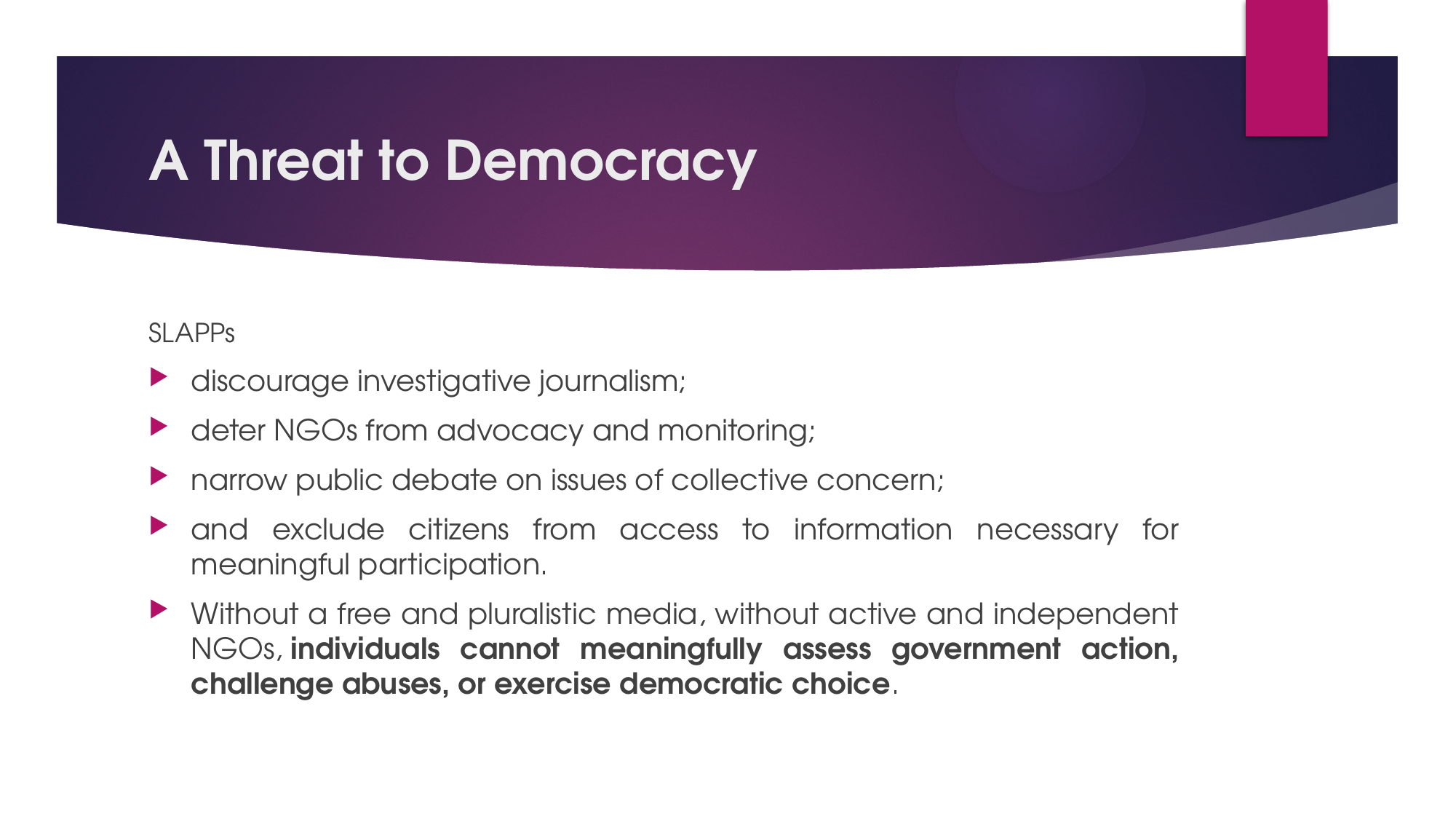

# A Threat to Democracy
SLAPPs
discourage investigative journalism;
deter NGOs from advocacy and monitoring;
narrow public debate on issues of collective concern;
and exclude citizens from access to information necessary for meaningful participation.
Without a free and pluralistic media, without active and independent NGOs, individuals cannot meaningfully assess government action, challenge abuses, or exercise democratic choice.